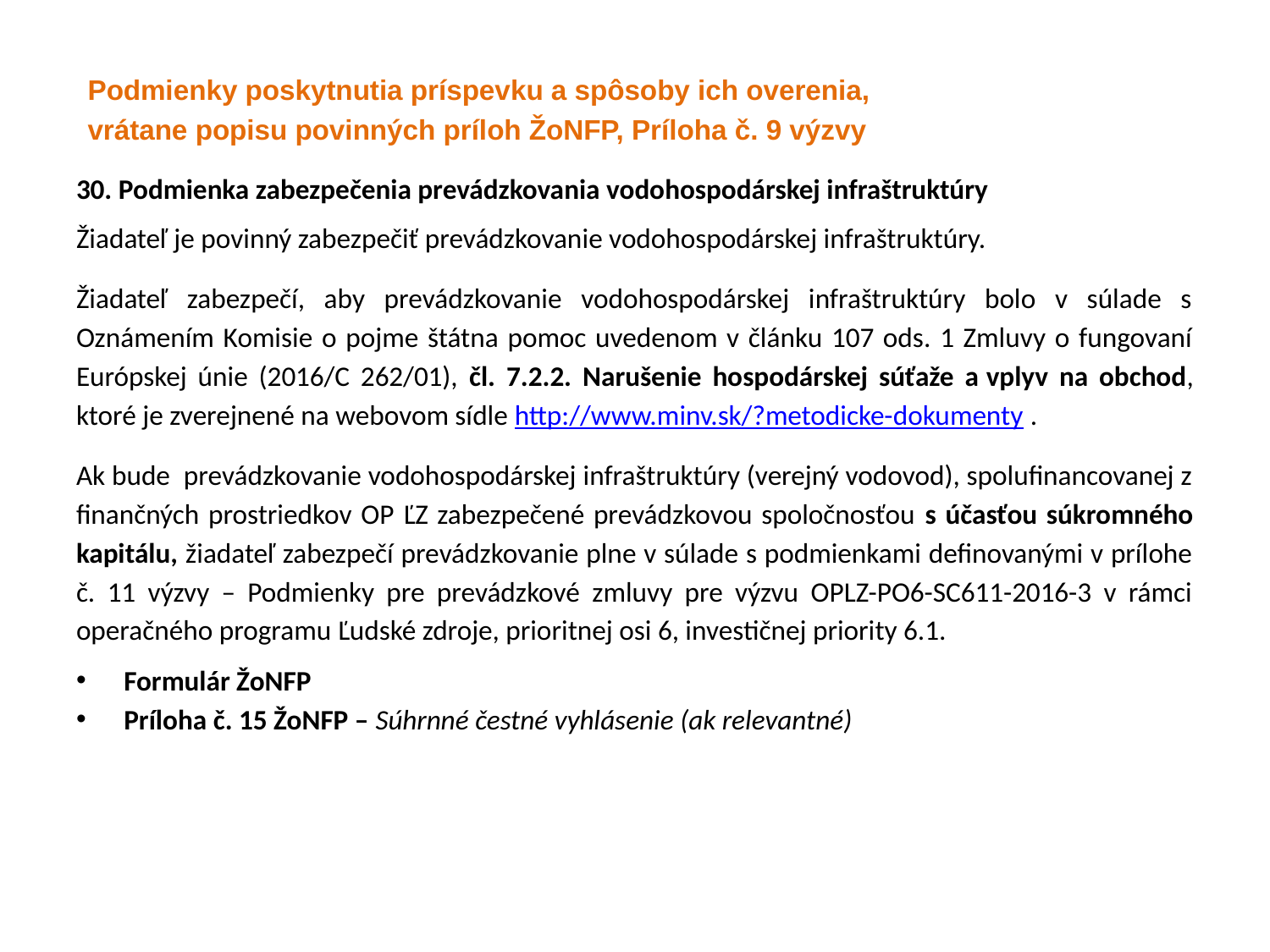

Podmienky poskytnutia príspevku a spôsoby ich overenia,
vrátane popisu povinných príloh ŽoNFP, Príloha č. 9 výzvy

30. Podmienka zabezpečenia prevádzkovania vodohospodárskej infraštruktúry
Žiadateľ je povinný zabezpečiť prevádzkovanie vodohospodárskej infraštruktúry.
Žiadateľ zabezpečí, aby prevádzkovanie vodohospodárskej infraštruktúry bolo v súlade s Oznámením Komisie o pojme štátna pomoc uvedenom v článku 107 ods. 1 Zmluvy o fungovaní Európskej únie (2016/C 262/01), čl. 7.2.2. Narušenie hospodárskej súťaže a vplyv na obchod, ktoré je zverejnené na webovom sídle http://www.minv.sk/?metodicke-dokumenty .
Ak bude  prevádzkovanie vodohospodárskej infraštruktúry (verejný vodovod), spolufinancovanej z finančných prostriedkov OP ĽZ zabezpečené prevádzkovou spoločnosťou s účasťou súkromného kapitálu, žiadateľ zabezpečí prevádzkovanie plne v súlade s podmienkami definovanými v prílohe č. 11 výzvy – Podmienky pre prevádzkové zmluvy pre výzvu OPLZ-PO6-SC611-2016-3 v rámci operačného programu Ľudské zdroje, prioritnej osi 6, investičnej priority 6.1.
Formulár ŽoNFP
Príloha č. 15 ŽoNFP – Súhrnné čestné vyhlásenie (ak relevantné)